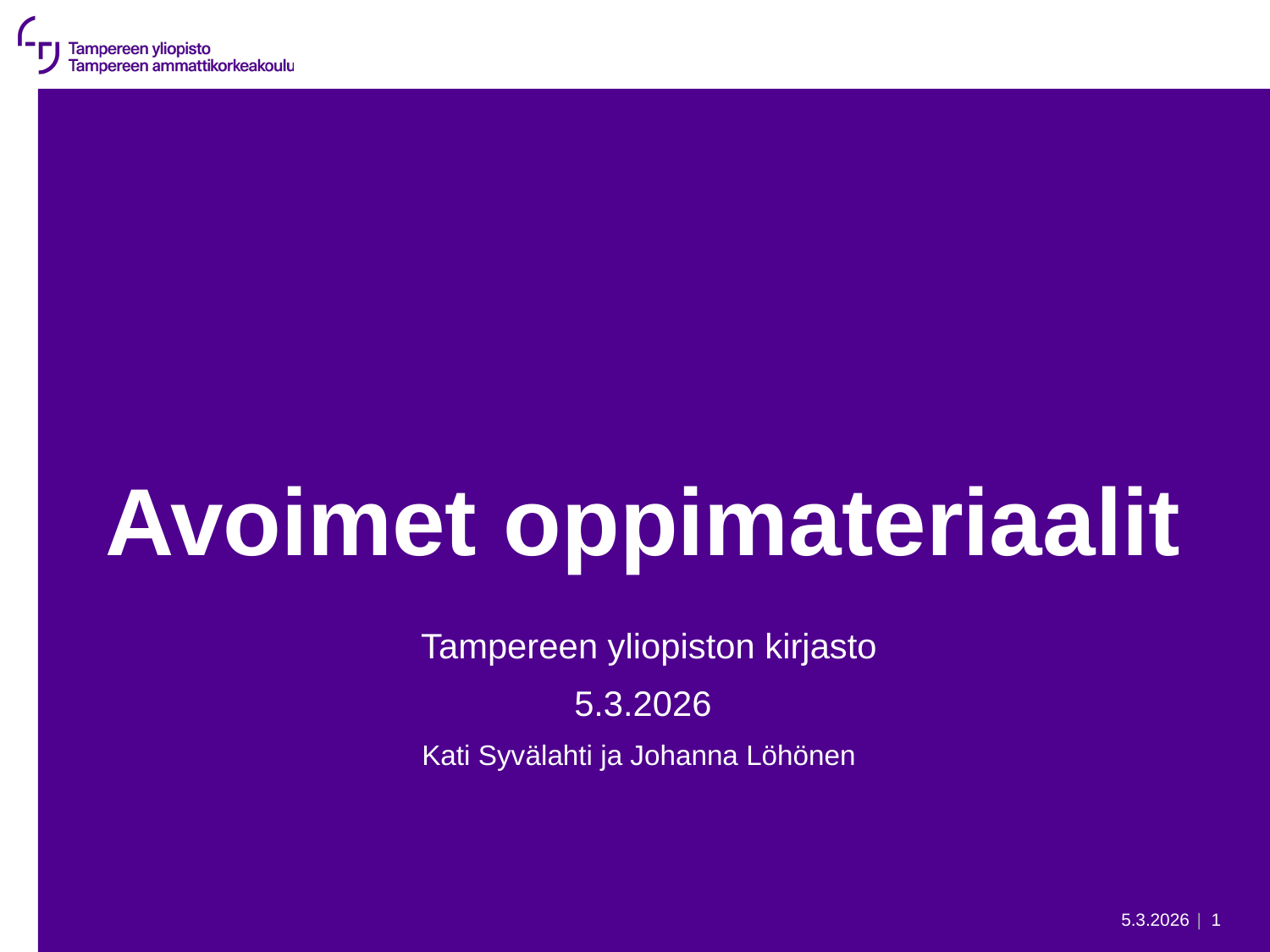

# Avoimet oppimateriaalit
 Tampereen yliopiston kirjasto
5.3.2026
Kati Syvälahti ja Johanna Löhönen